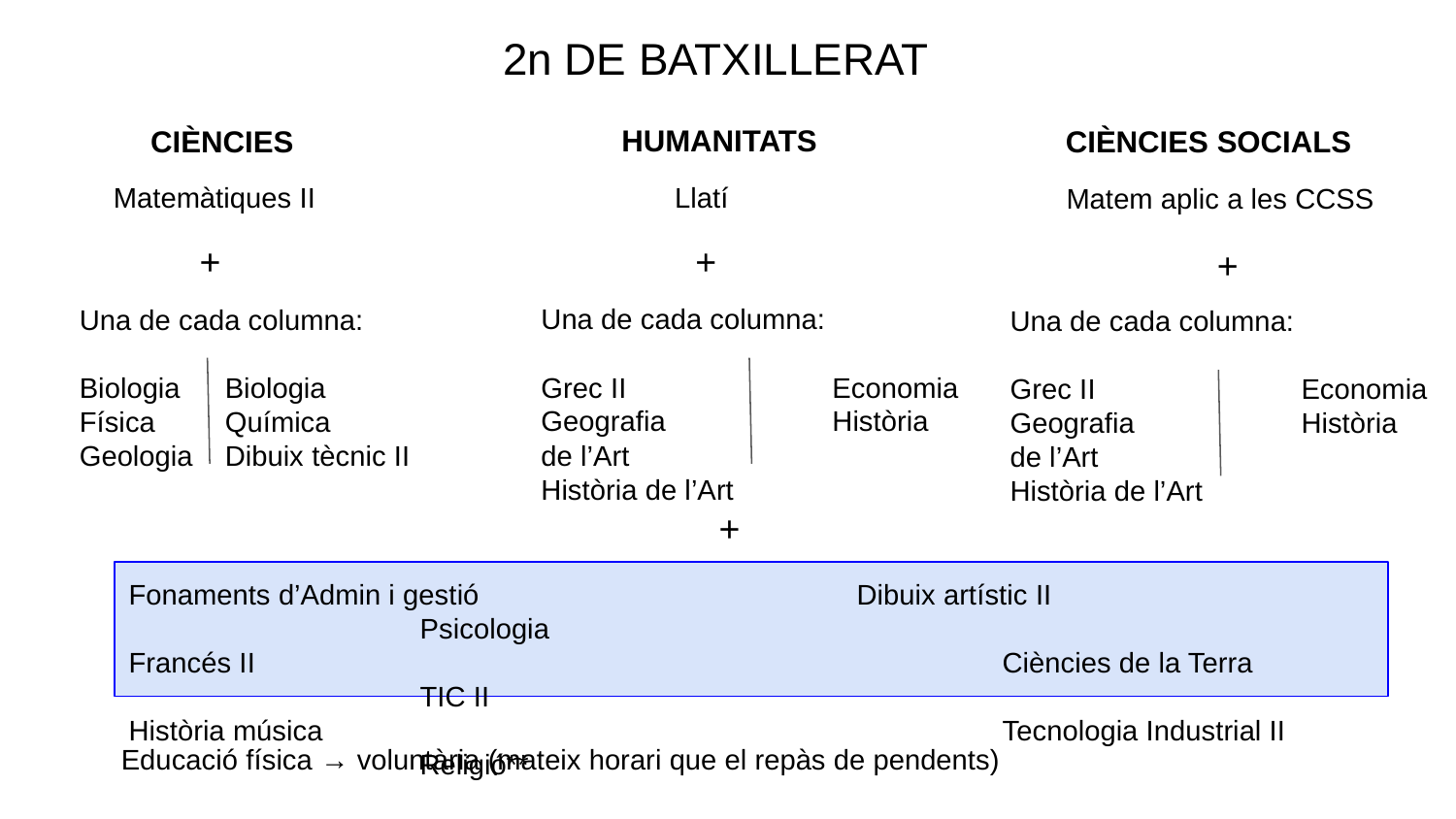

# 2n DE BATXILLERAT
HUMANITATS
CIÈNCIES
CIÈNCIES SOCIALS
Matemàtiques II

Llatí
Matem aplic a les CCSS
+
+
+
Una de cada columna:

Grec II		Economia
Geografia		Història de l’Art
Història de l’Art
Una de cada columna:

Biologia	Biologia
Física	Química
Geologia	Dibuix tècnic II
Una de cada columna:

Grec II		Economia
Geografia		Història de l’Art
Història de l’Art

+
Fonaments d’Admin i gestió			Dibuix artístic II				Psicologia
Francés II						Ciències de la Terra			TIC II
Història música					Tecnologia Industrial II			Religió**
Educació física → voluntària (mateix horari que el repàs de pendents)